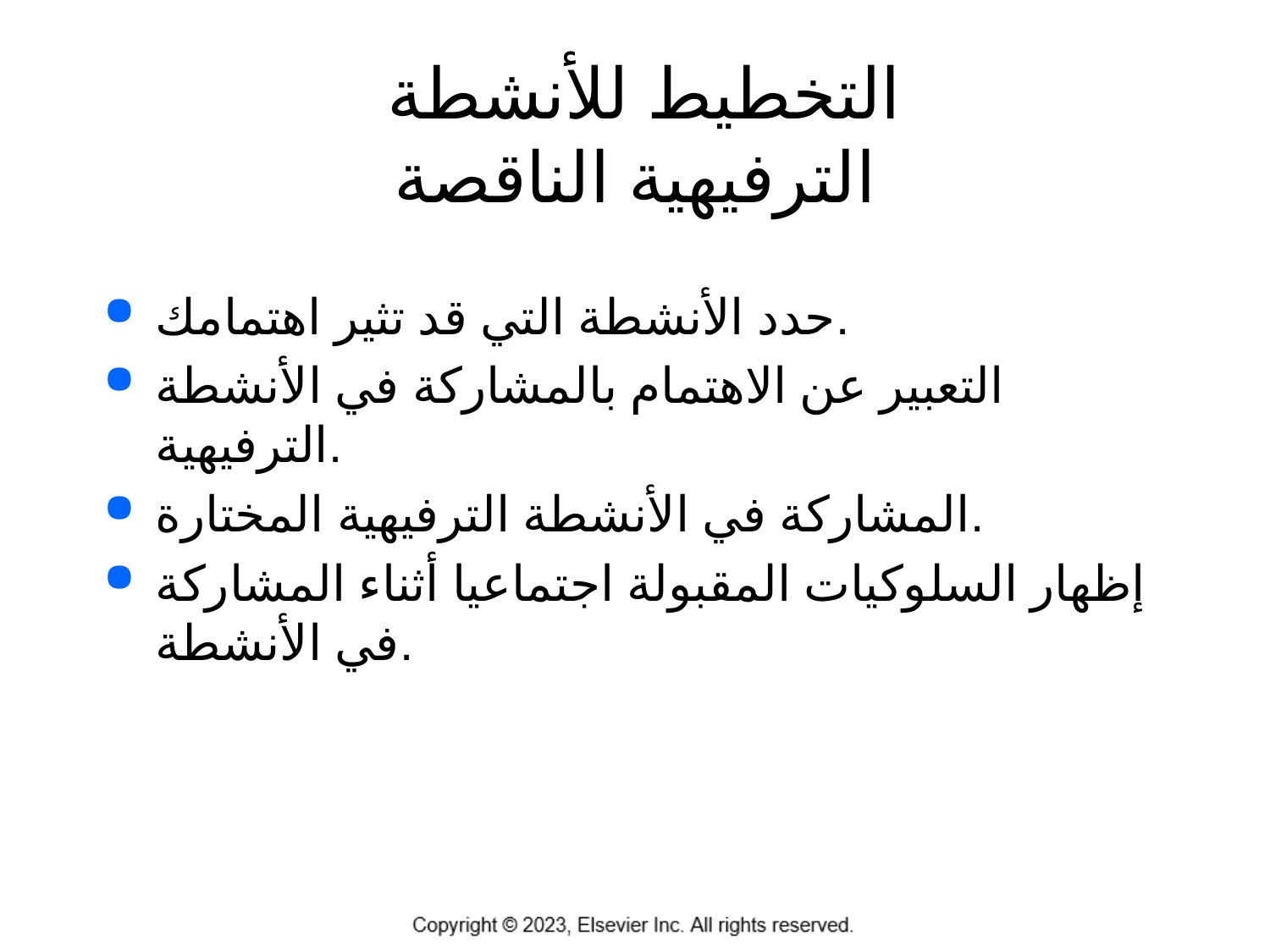

# التخطيط للأنشطة الترفيهية الناقصة
حدد الأنشطة التي قد تثير اهتمامك.
التعبير عن الاهتمام بالمشاركة في الأنشطة الترفيهية.
المشاركة في الأنشطة الترفيهية المختارة.
إظهار السلوكيات المقبولة اجتماعيا أثناء المشاركة في الأنشطة.